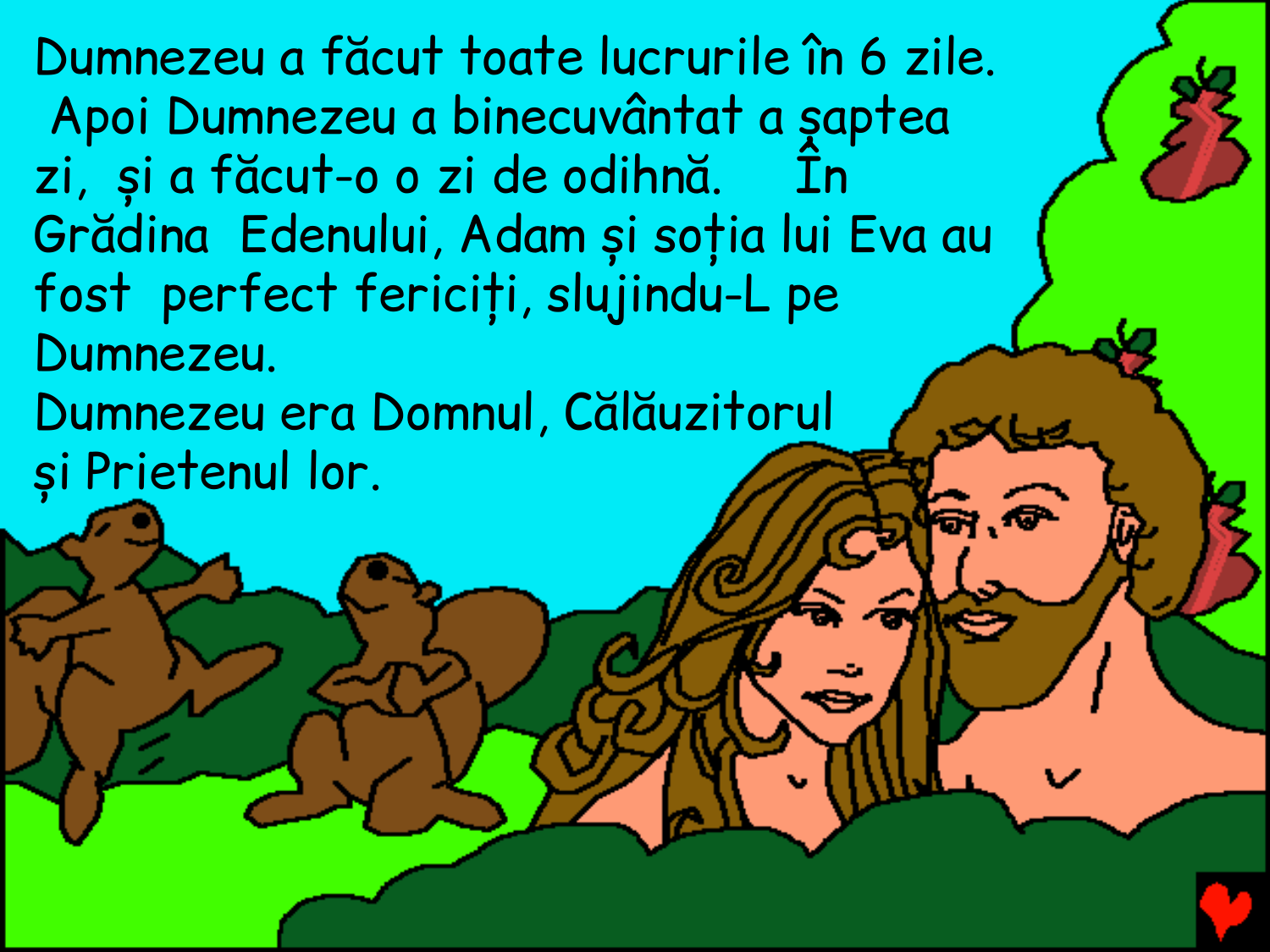

Dumnezeu a făcut toate lucrurile în 6 zile.  Apoi Dumnezeu a binecuvântat a şaptea zi,  şi a făcut-o o zi de odihnă.	În Grădina  Edenului, Adam şi soţia lui Eva au fost  perfect fericiţi, slujindu-L pe Dumnezeu.
Dumnezeu era Domnul, Călăuzitorul
şi Prietenul lor.